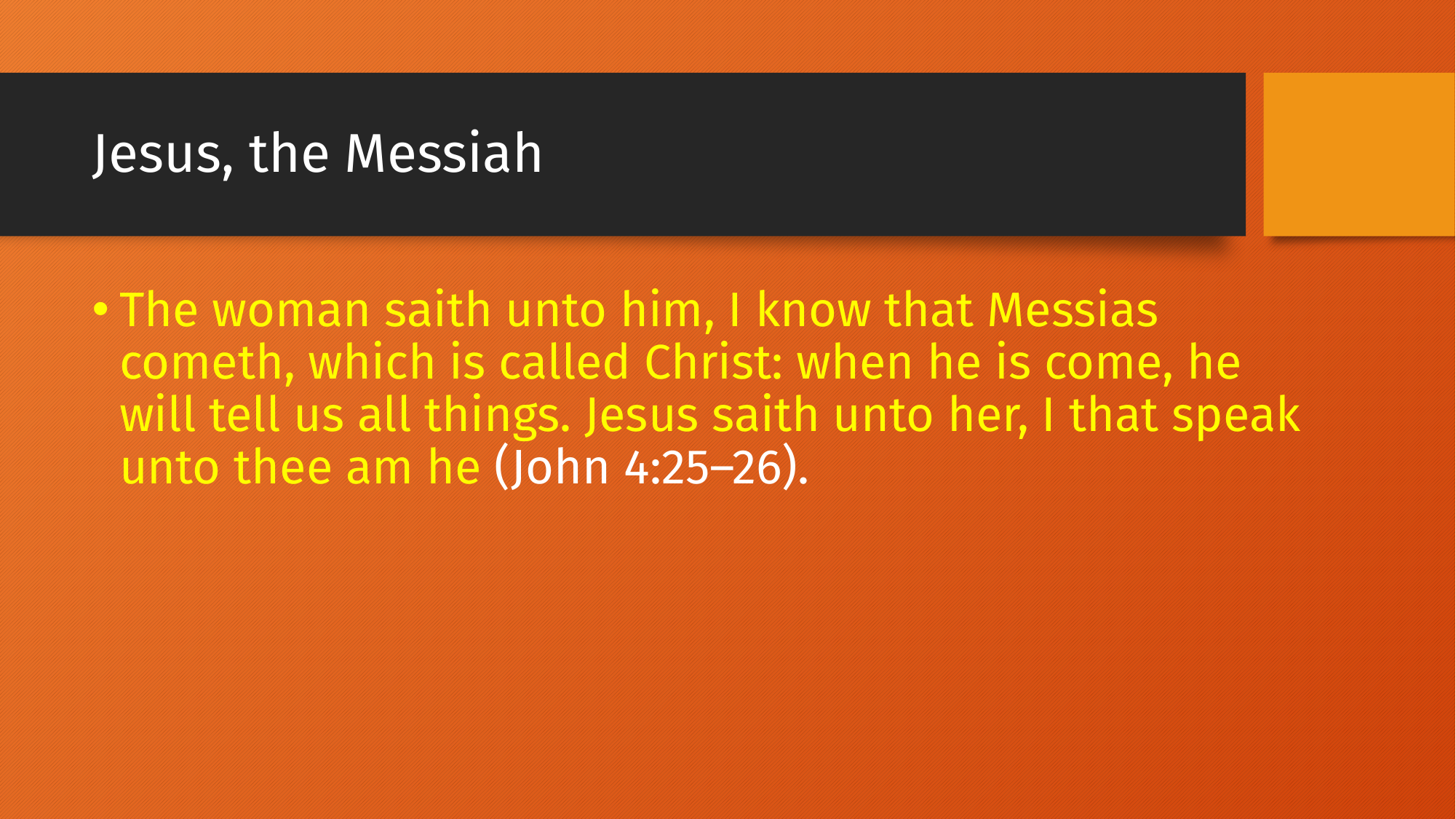

# Jesus, the Messiah
The woman saith unto him, I know that Messias cometh, which is called Christ: when he is come, he will tell us all things. Jesus saith unto her, I that speak unto thee am he (John 4:25–26).